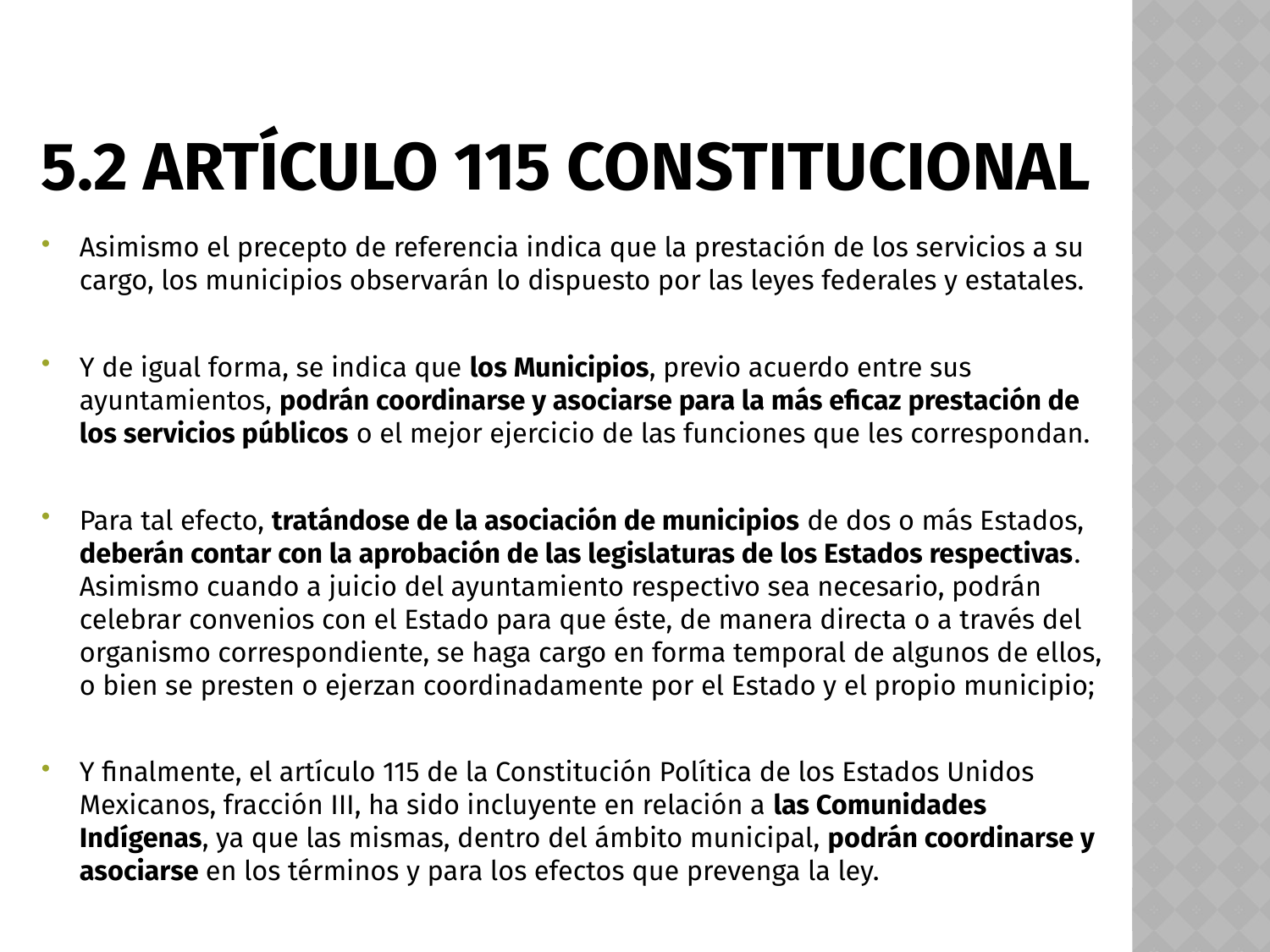

# 5.2 Artículo 115 constitucional
Asimismo el precepto de referencia indica que la prestación de los servicios a su cargo, los municipios observarán lo dispuesto por las leyes federales y estatales.

Y de igual forma, se indica que los Municipios, previo acuerdo entre sus ayuntamientos, podrán coordinarse y asociarse para la más eficaz prestación de los servicios públicos o el mejor ejercicio de las funciones que les correspondan.

Para tal efecto, tratándose de la asociación de municipios de dos o más Estados, deberán contar con la aprobación de las legislaturas de los Estados respectivas. Asimismo cuando a juicio del ayuntamiento respectivo sea necesario, podrán celebrar convenios con el Estado para que éste, de manera directa o a través del organismo correspondiente, se haga cargo en forma temporal de algunos de ellos, o bien se presten o ejerzan coordinadamente por el Estado y el propio municipio;

Y finalmente, el artículo 115 de la Constitución Política de los Estados Unidos Mexicanos, fracción III, ha sido incluyente en relación a las Comunidades Indígenas, ya que las mismas, dentro del ámbito municipal, podrán coordinarse y asociarse en los términos y para los efectos que prevenga la ley.